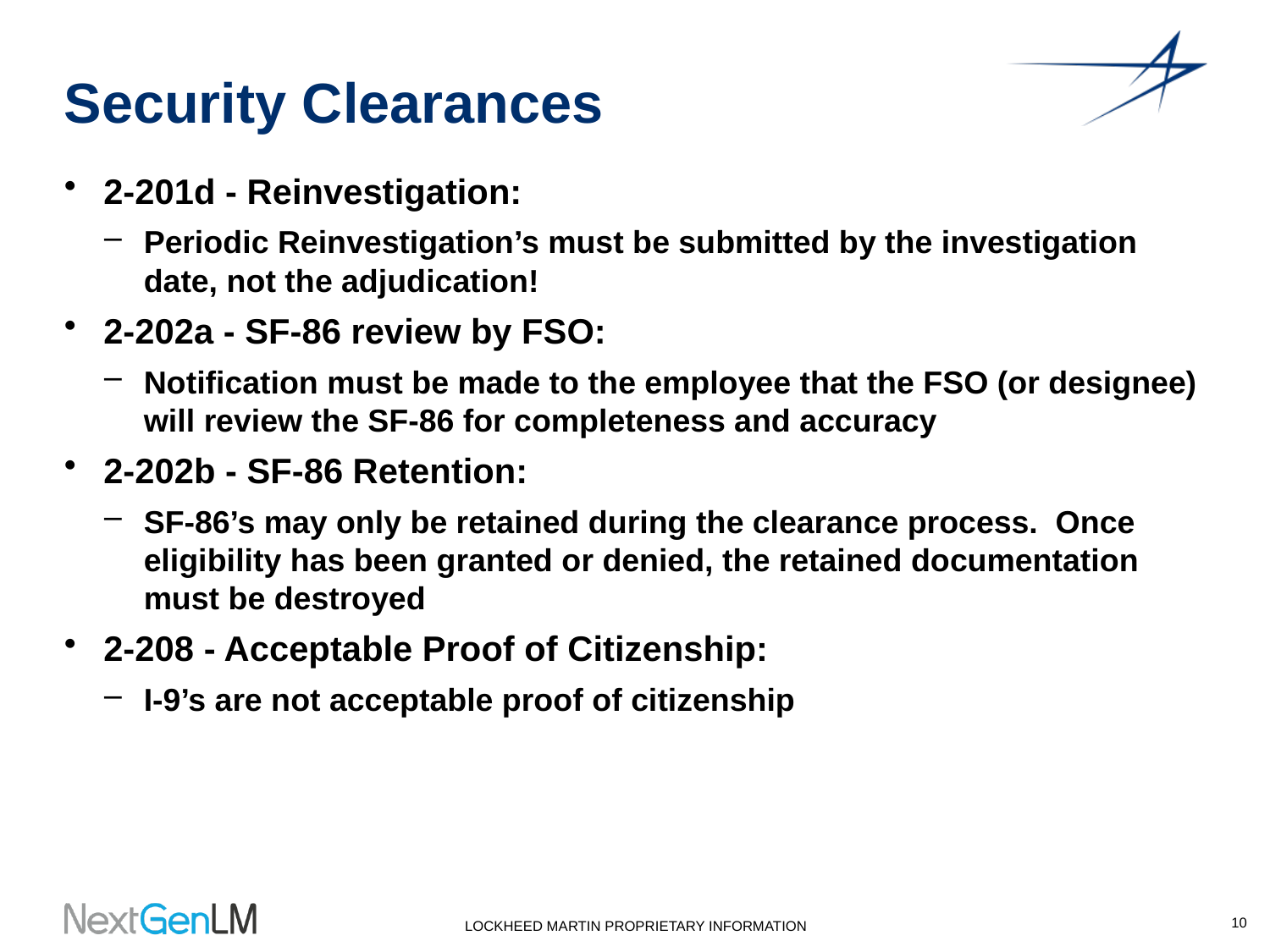

# Security Clearances
2-201d - Reinvestigation:
Periodic Reinvestigation’s must be submitted by the investigation date, not the adjudication!
2-202a - SF-86 review by FSO:
Notification must be made to the employee that the FSO (or designee) will review the SF-86 for completeness and accuracy
2-202b - SF-86 Retention:
SF-86’s may only be retained during the clearance process.  Once eligibility has been granted or denied, the retained documentation must be destroyed
2-208 - Acceptable Proof of Citizenship:
I-9’s are not acceptable proof of citizenship